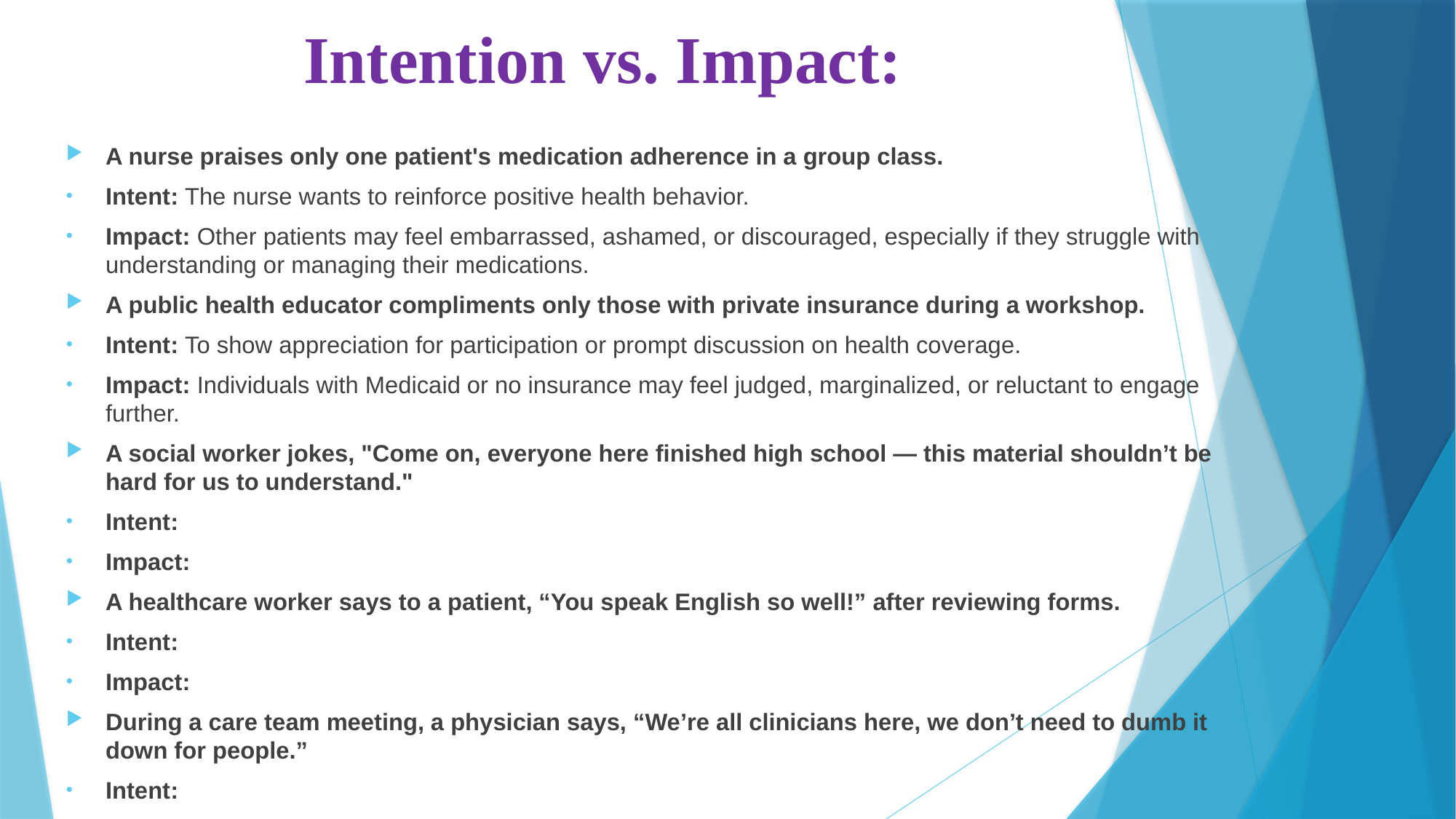

# Intention vs. Impact:
A nurse praises only one patient's medication adherence in a group class.
Intent: The nurse wants to reinforce positive health behavior.
Impact: Other patients may feel embarrassed, ashamed, or discouraged, especially if they struggle with understanding or managing their medications.
A public health educator compliments only those with private insurance during a workshop.
Intent: To show appreciation for participation or prompt discussion on health coverage.
Impact: Individuals with Medicaid or no insurance may feel judged, marginalized, or reluctant to engage further.
A social worker jokes, "Come on, everyone here finished high school — this material shouldn’t be hard for us to understand."
Intent:
Impact:
A healthcare worker says to a patient, “You speak English so well!” after reviewing forms.
Intent:
Impact:
During a care team meeting, a physician says, “We’re all clinicians here, we don’t need to dumb it down for people.”
Intent:
Impact: